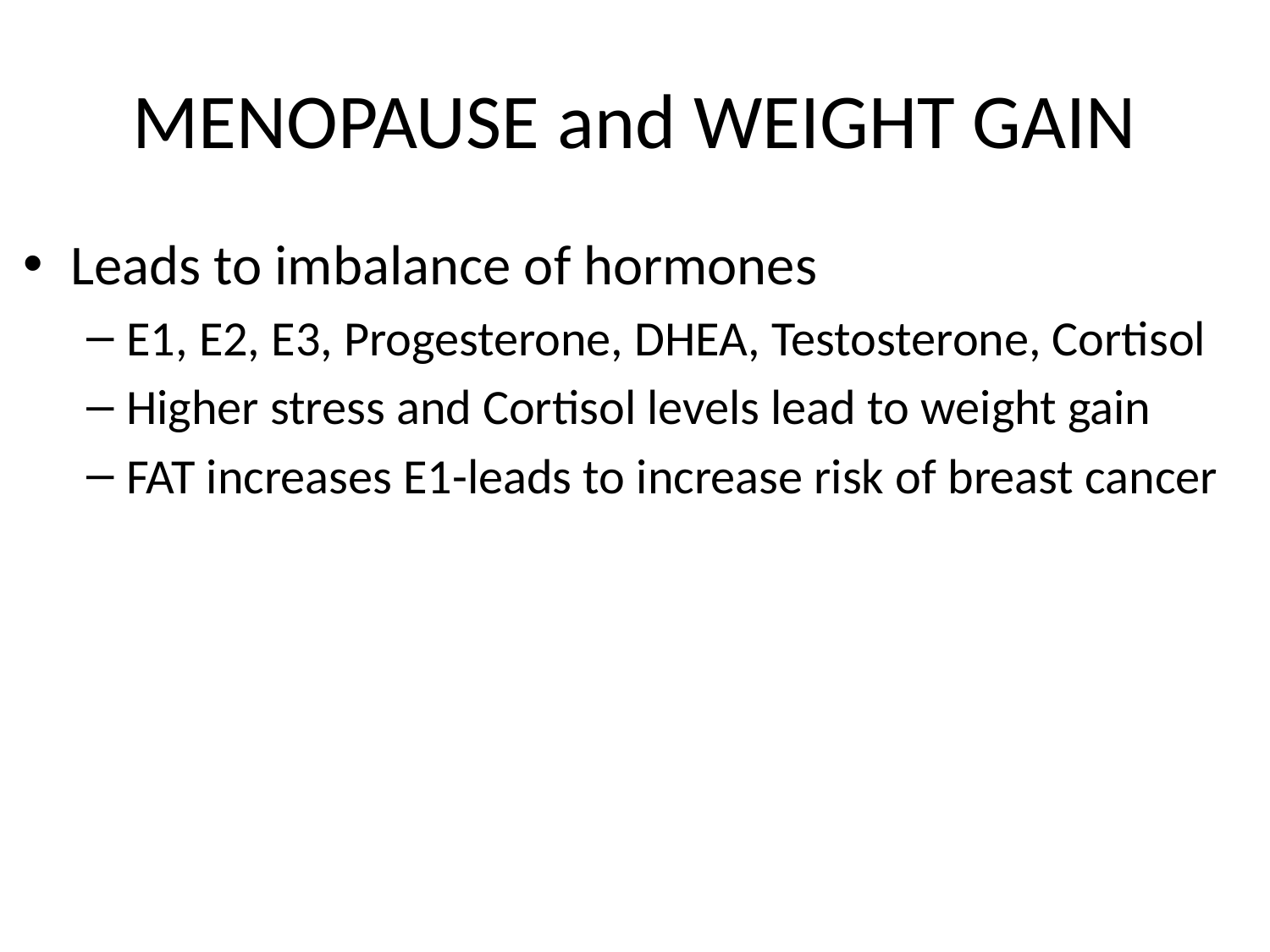

# MENOPAUSE and WEIGHT GAIN
Leads to imbalance of hormones
E1, E2, E3, Progesterone, DHEA, Testosterone, Cortisol
Higher stress and Cortisol levels lead to weight gain
FAT increases E1-leads to increase risk of breast cancer